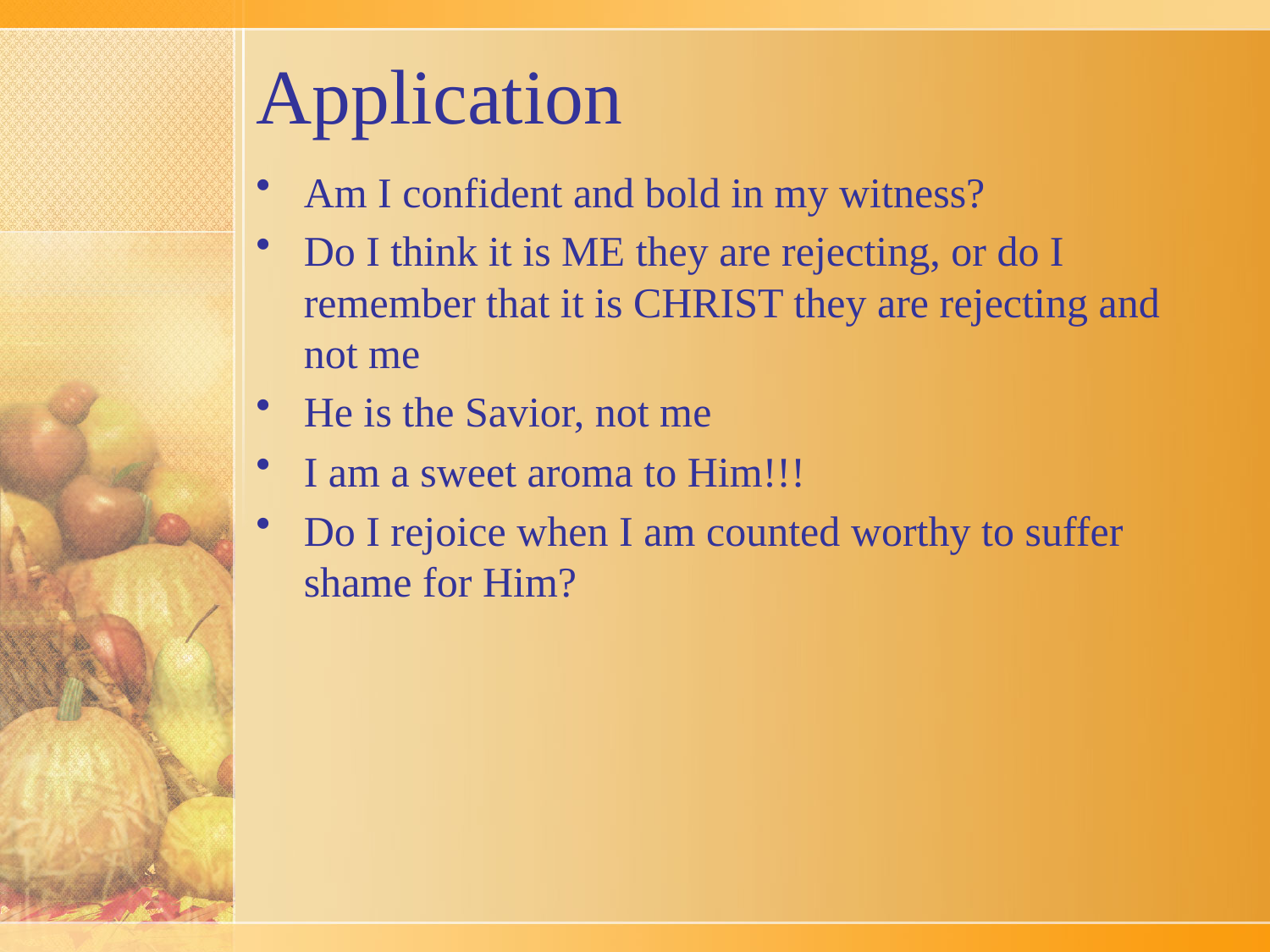

# Application
Am I confident and bold in my witness?
Do I think it is ME they are rejecting, or do I remember that it is CHRIST they are rejecting and not me
He is the Savior, not me
I am a sweet aroma to Him!!!
Do I rejoice when I am counted worthy to suffer shame for Him?